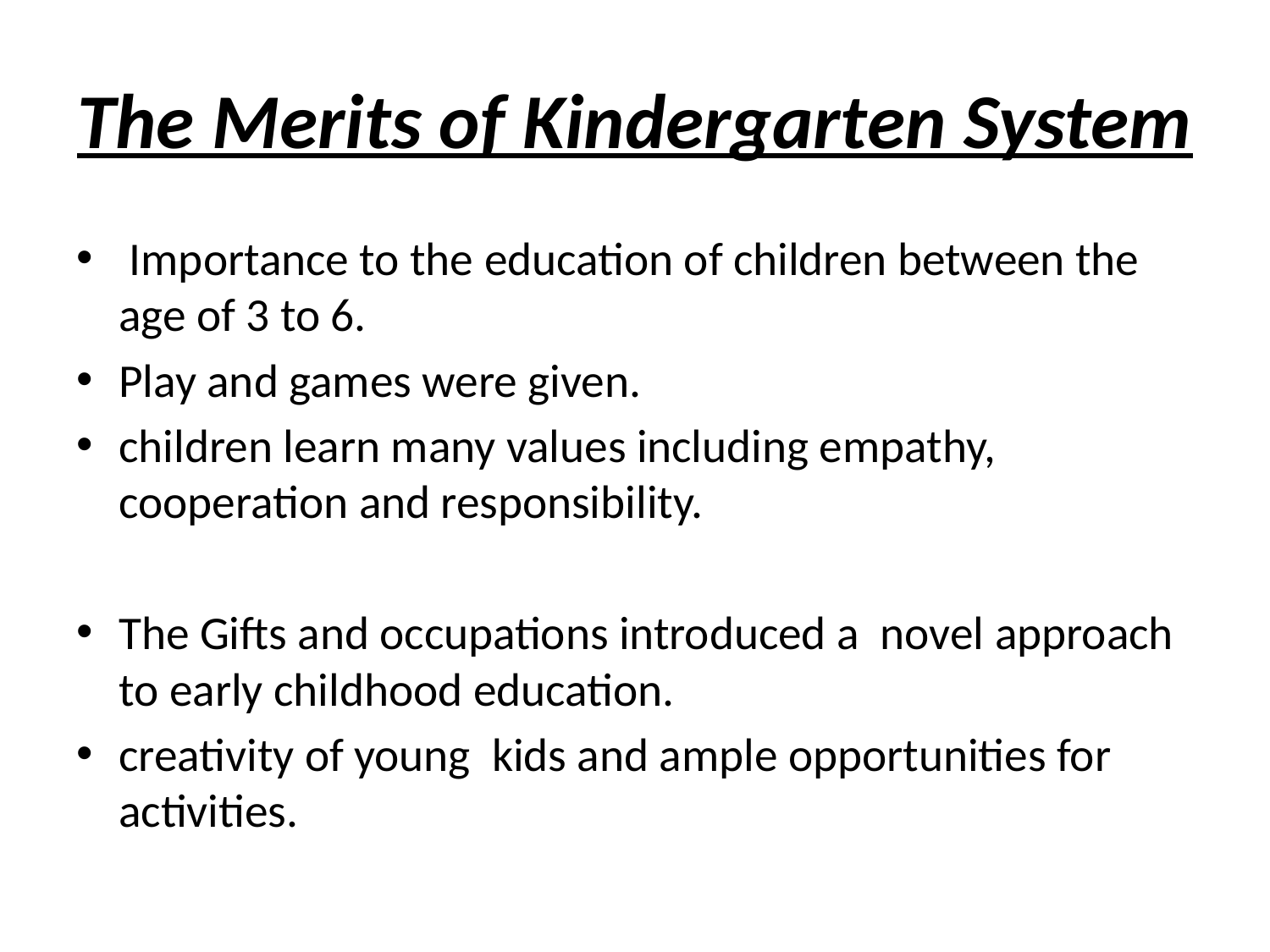

# The Merits of Kindergarten System
 Importance to the education of children between the age of 3 to 6.
Play and games were given.
children learn many values including empathy, cooperation and responsibility.

The Gifts and occupations introduced a  novel approach to early childhood education.
creativity of young  kids and ample opportunities for activities.